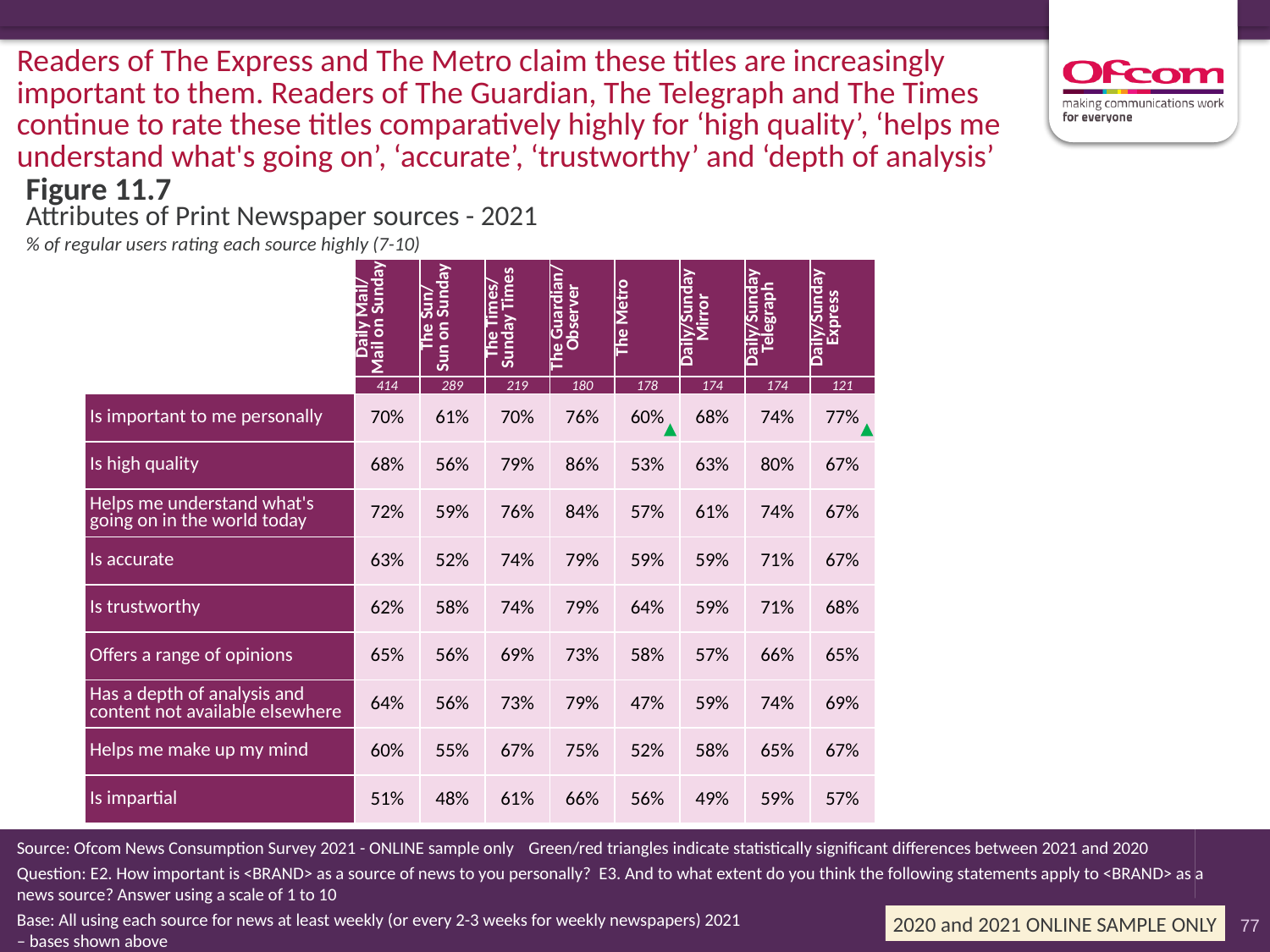

Readers of The Express and The Metro claim these titles are increasingly important to them. Readers of The Guardian, The Telegraph and The Times continue to rate these titles comparatively highly for ‘high quality’, ‘helps me understand what's going on’, ‘accurate’, ‘trustworthy’ and ‘depth of analysis’
Figure 11.7
# Attributes of Print Newspaper sources - 2021 % of regular users rating each source highly (7-10)
|  | Daily Mail/ Mail on Sunday | The Sun/ Sun on Sunday | The Times/ Sunday Times | The Guardian/ Observer | The Metro | Daily/Sunday Mirror | Daily/Sunday Telegraph | Daily/Sunday Express |
| --- | --- | --- | --- | --- | --- | --- | --- | --- |
|  | 414 | 289 | 219 | 180 | 178 | 174 | 174 | 121 |
| Is important to me personally | 70% | 61% | 70% | 76% | 60% | 68% | 74% | 77% |
| Is high quality | 68% | 56% | 79% | 86% | 53% | 63% | 80% | 67% |
| Helps me understand what's going on in the world today | 72% | 59% | 76% | 84% | 57% | 61% | 74% | 67% |
| Is accurate | 63% | 52% | 74% | 79% | 59% | 59% | 71% | 67% |
| Is trustworthy | 62% | 58% | 74% | 79% | 64% | 59% | 71% | 68% |
| Offers a range of opinions | 65% | 56% | 69% | 73% | 58% | 57% | 66% | 65% |
| Has a depth of analysis and content not available elsewhere | 64% | 56% | 73% | 79% | 47% | 59% | 74% | 69% |
| Helps me make up my mind | 60% | 55% | 67% | 75% | 52% | 58% | 65% | 67% |
| Is impartial | 51% | 48% | 61% | 66% | 56% | 49% | 59% | 57% |

Source: Ofcom News Consumption Survey 2021 - ONLINE sample only 	 Green/red triangles indicate statistically significant differences between 2021 and 2020
Question: E2. How important is <BRAND> as a source of news to you personally?  E3. And to what extent do you think the following statements apply to <BRAND> as a news source? Answer using a scale of 1 to 10
Base: All using each source for news at least weekly (or every 2-3 weeks for weekly newspapers) 2021
– bases shown above

2020 and 2021 ONLINE SAMPLE ONLY